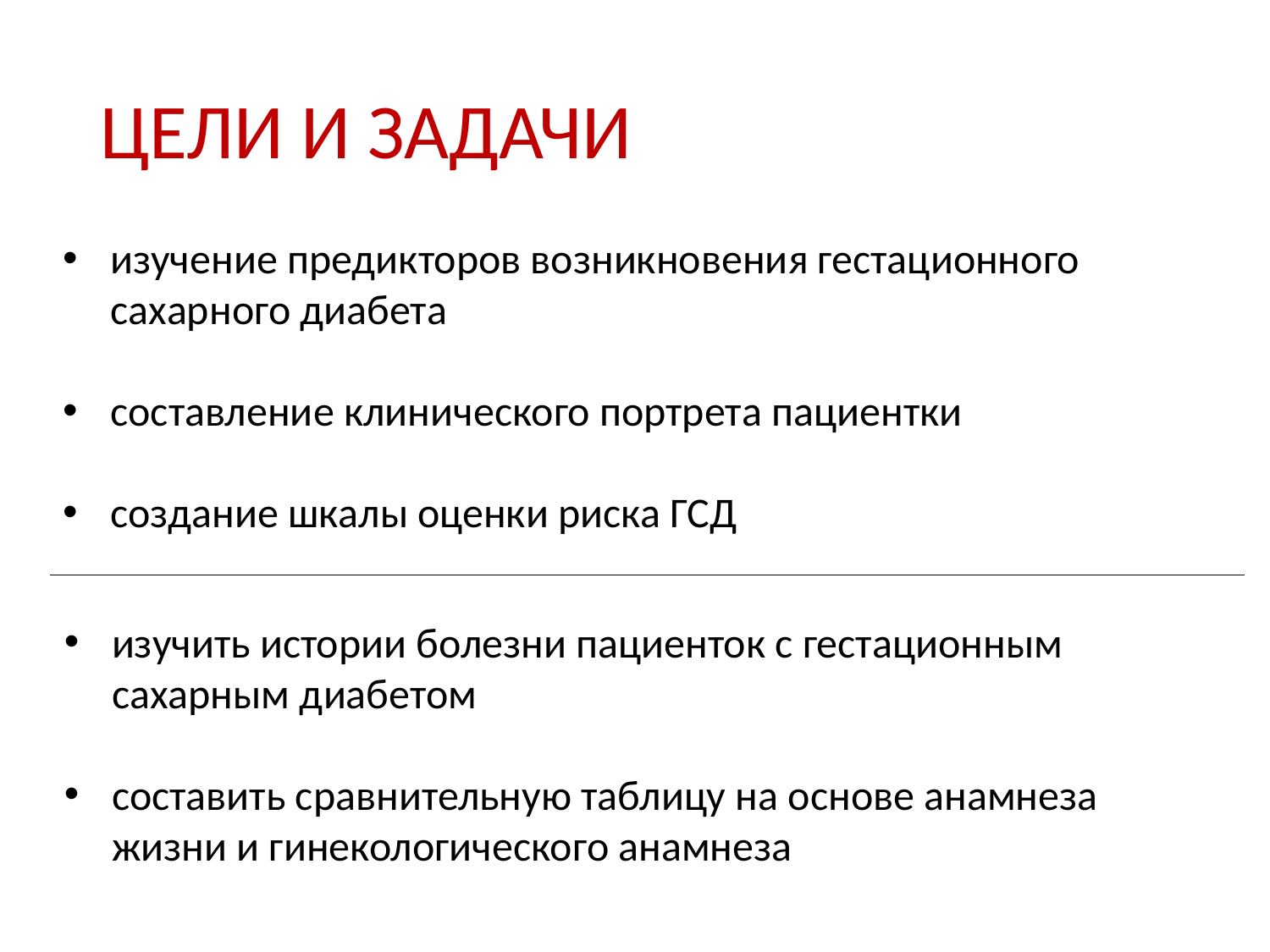

# ЦЕЛИ И ЗАДАЧИ
изучение предикторов возникновения гестационного сахарного диабета

составление клинического портрета пациентки

создание шкалы оценки риска ГСД
изучить истории болезни пациенток с гестационным сахарным диабетом

составить сравнительную таблицу на основе анамнеза жизни и гинекологического анамнеза